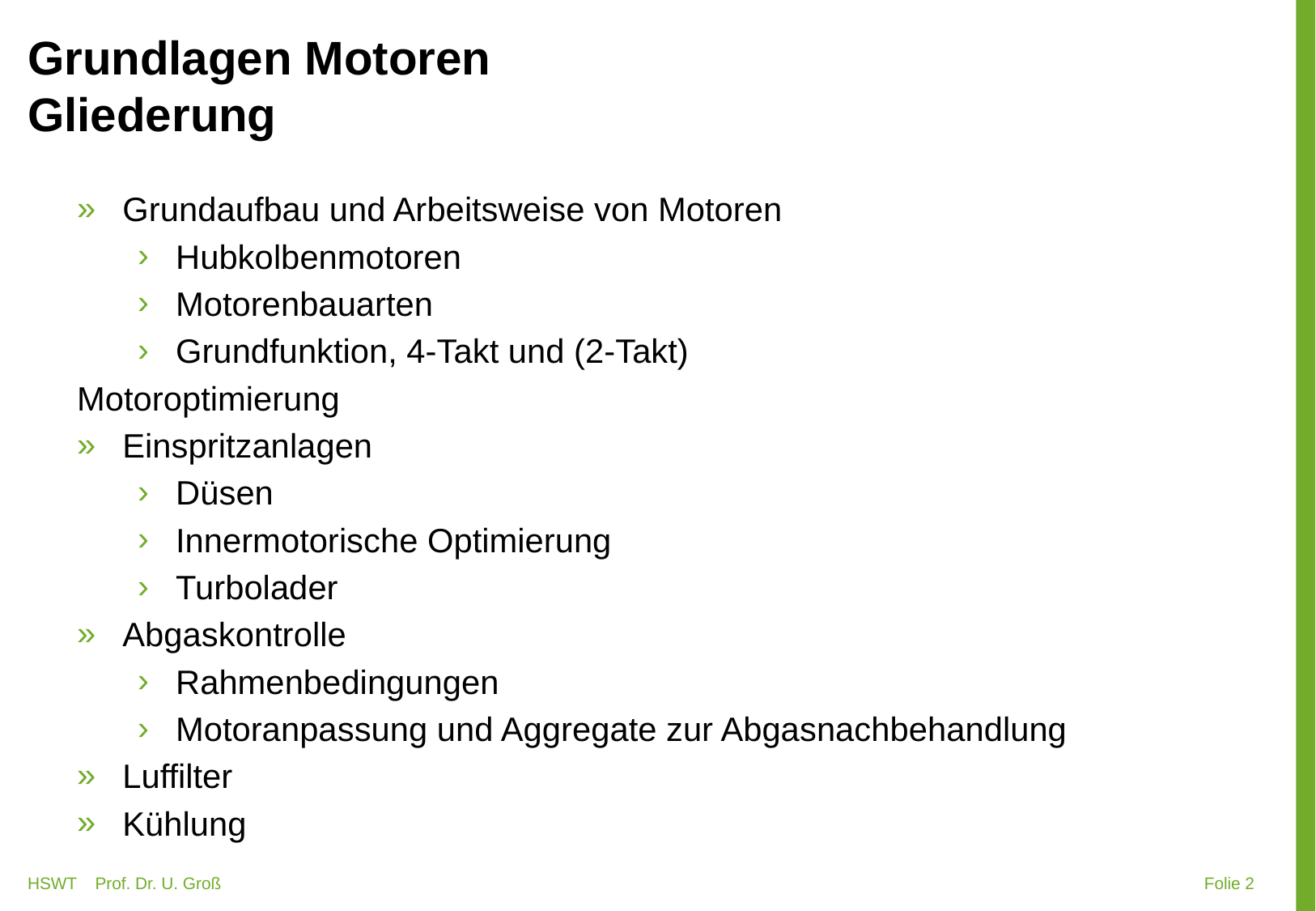

# Grundlagen Motoren Gliederung
Grundaufbau und Arbeitsweise von Motoren
Hubkolbenmotoren
Motorenbauarten
Grundfunktion, 4-Takt und (2-Takt)
Motoroptimierung
Einspritzanlagen
Düsen
Innermotorische Optimierung
Turbolader
Abgaskontrolle
Rahmenbedingungen
Motoranpassung und Aggregate zur Abgasnachbehandlung
Luffilter
Kühlung

HSWT    Prof. Dr. U. Groß
 Folie 2